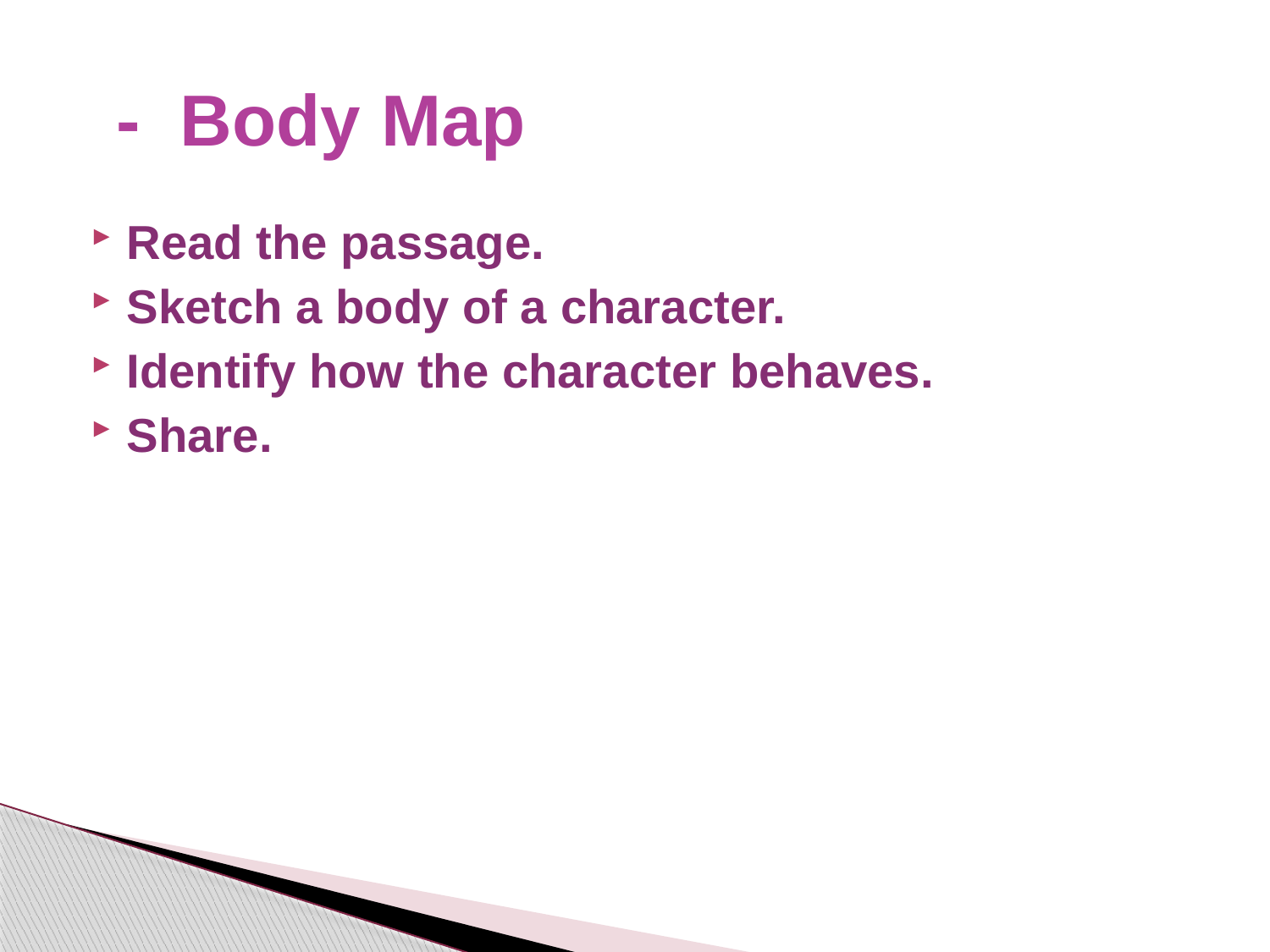

# -  Body Map
Read the passage.
Sketch a body of a character.
Identify how the character behaves.
Share.